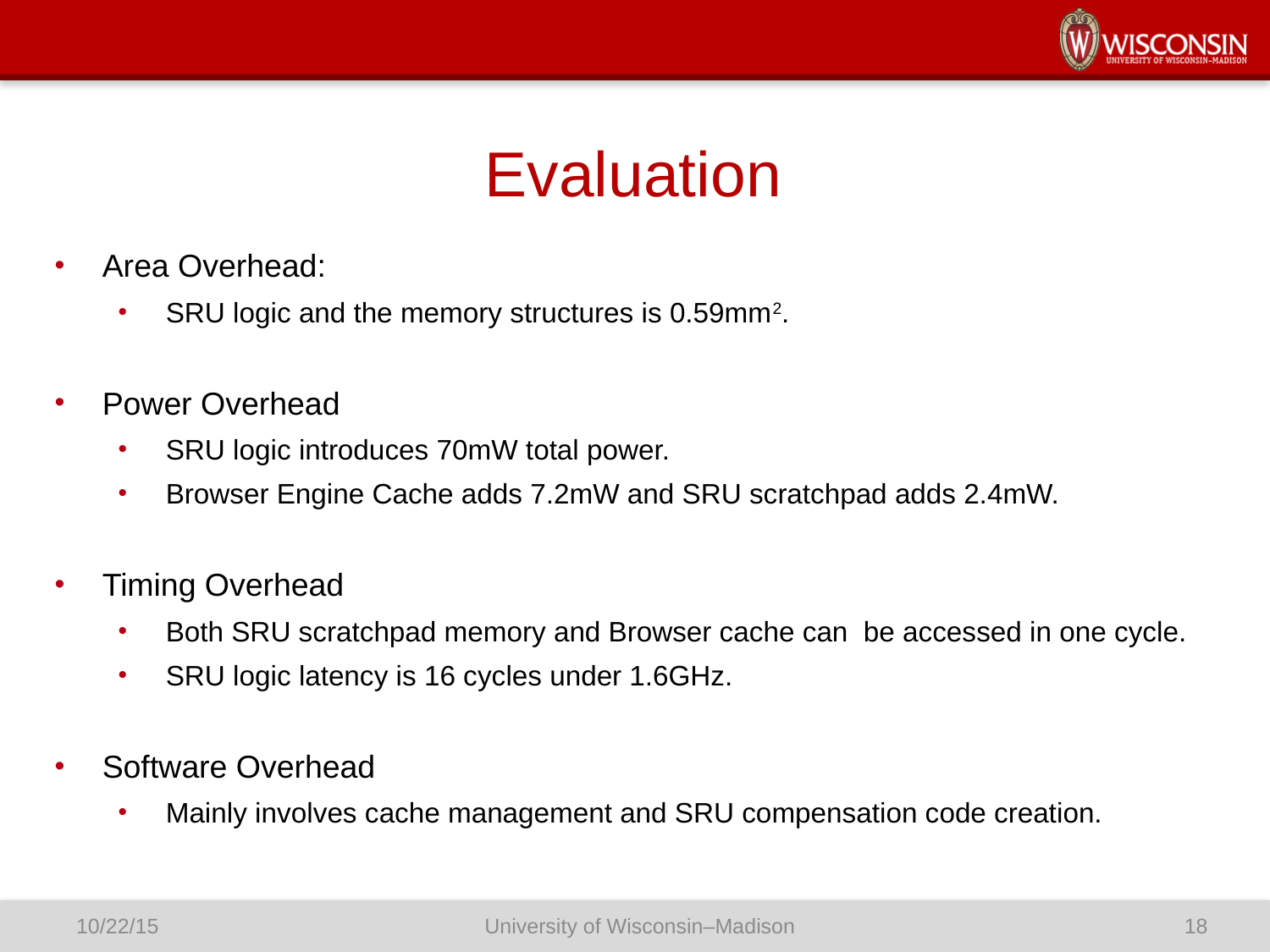

# Evaluation
Area Overhead:
SRU logic and the memory structures is 0.59mm2.

Power Overhead
SRU logic introduces 70mW total power.
Browser Engine Cache adds 7.2mW and SRU scratchpad adds 2.4mW.

Timing Overhead
Both SRU scratchpad memory and Browser cache can  be accessed in one cycle.
SRU logic latency is 16 cycles under 1.6GHz.

Software Overhead
Mainly involves cache management and SRU compensation code creation.

University of Wisconsin–Madison
18
10/22/15